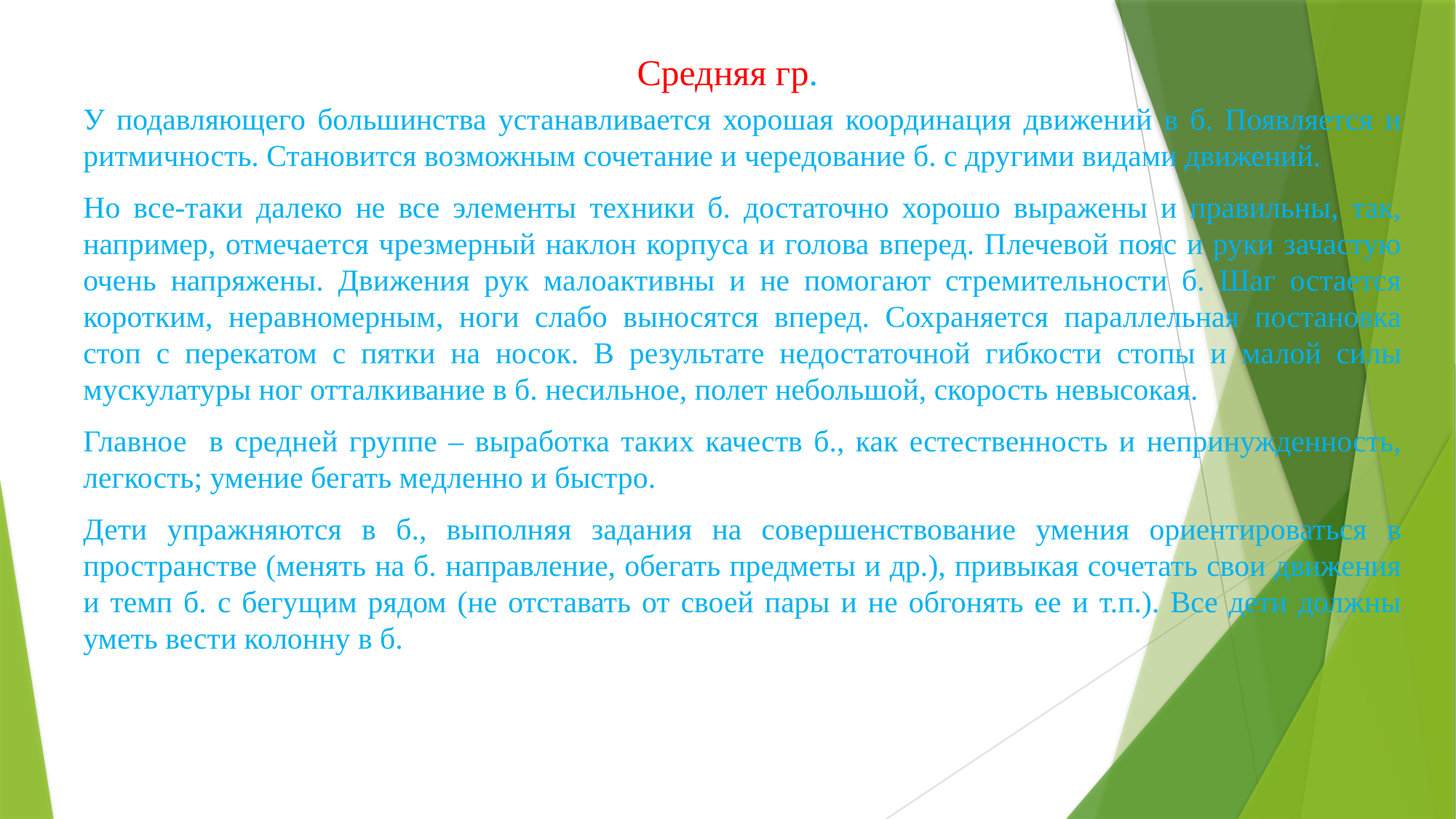

# Средняя гр.
У подавляющего большинства устанавливается хорошая координация движений в б. Появляется и ритмичность. Становится возможным сочетание и чередование б. с другими видами движений.
Но все-таки далеко не все элементы техники б. достаточно хорошо выражены и правильны, так, например, отмечается чрезмерный наклон корпуса и голова вперед. Плечевой пояс и руки зачастую очень напряжены. Движения рук малоактивны и не помогают стремительности б. Шаг остается коротким, неравномерным, ноги слабо выносятся вперед. Сохраняется параллельная постановка стоп с перекатом с пятки на носок. В результате недостаточной гибкости стопы и малой силы мускулатуры ног отталкивание в б. несильное, полет небольшой, скорость невысокая.
Главное  в средней группе – выработка таких качеств б., как естественность и непринужденность, легкость; умение бегать медленно и быстро.
Дети упражняются в б., выполняя задания на совершенствование умения ориентироваться в пространстве (менять на б. направление, обегать предметы и др.), привыкая сочетать свои движения и темп б. с бегущим рядом (не отставать от своей пары и не обгонять ее и т.п.). Все дети должны уметь вести колонну в б.